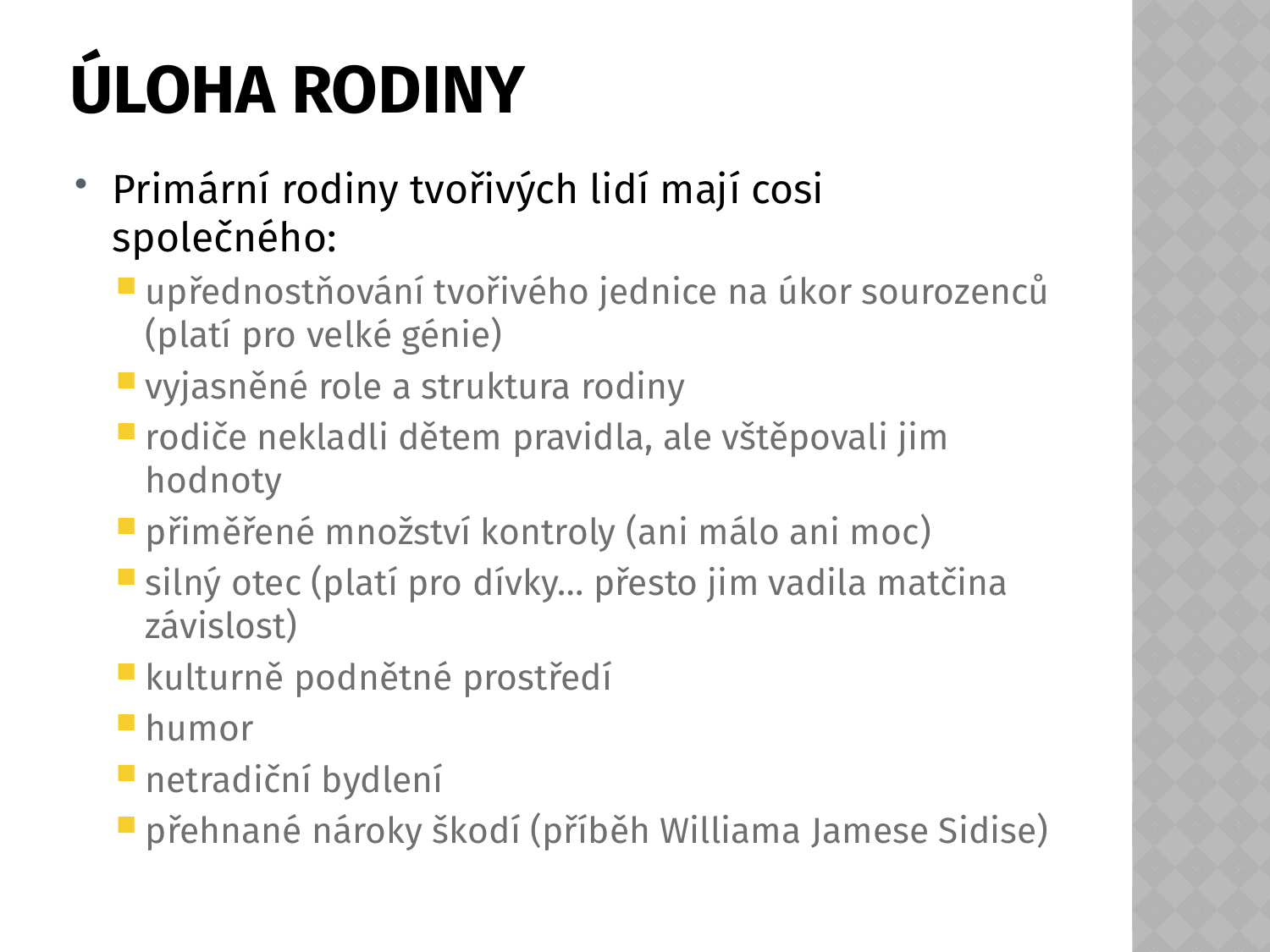

# Úloha rodiny
Primární rodiny tvořivých lidí mají cosi společného:
upřednostňování tvořivého jednice na úkor sourozenců (platí pro velké génie)
vyjasněné role a struktura rodiny
rodiče nekladli dětem pravidla, ale vštěpovali jim hodnoty
přiměřené množství kontroly (ani málo ani moc)
silný otec (platí pro dívky… přesto jim vadila matčina závislost)
kulturně podnětné prostředí
humor
netradiční bydlení
přehnané nároky škodí (příběh Williama Jamese Sidise)